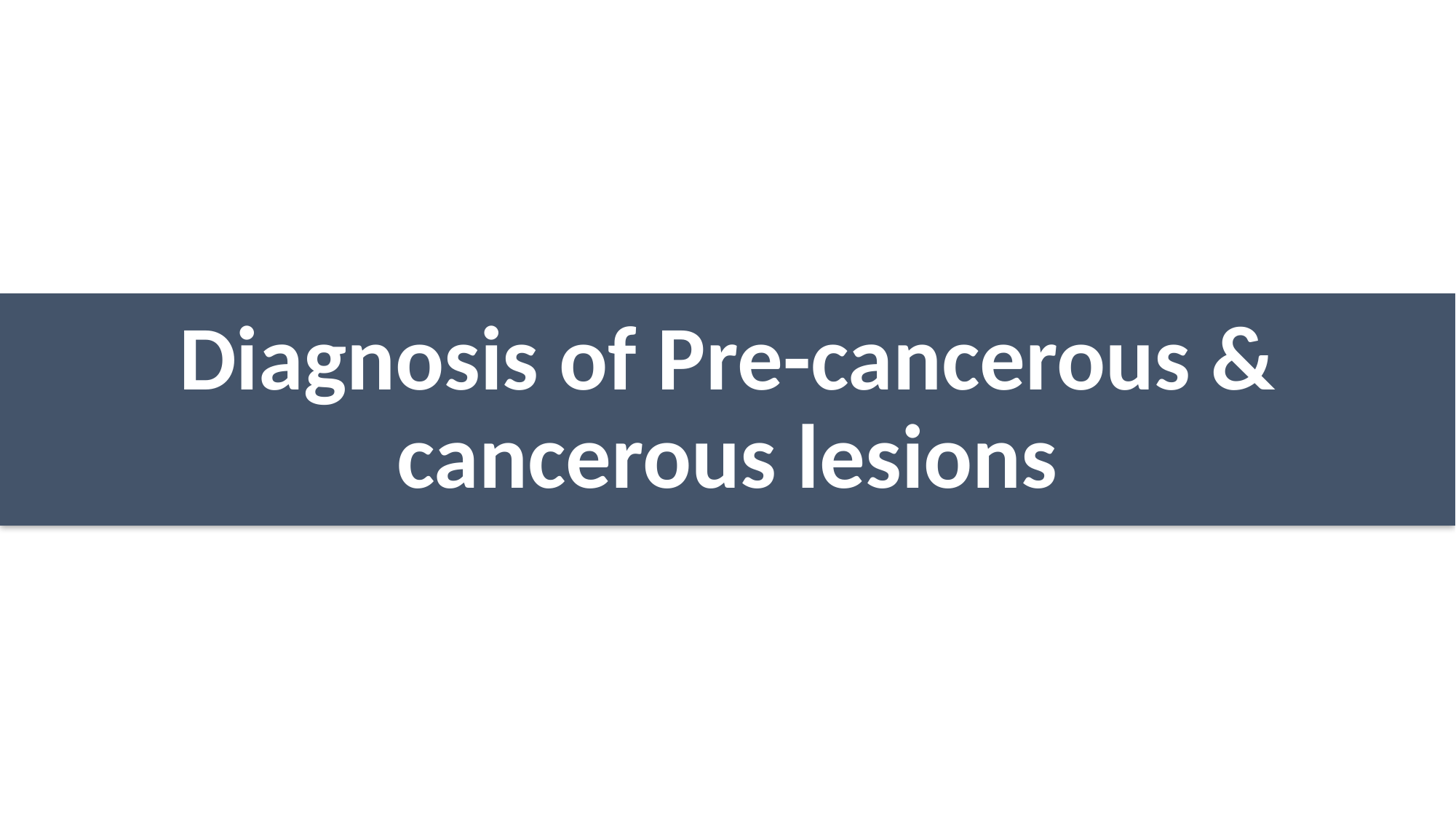

# Diagnosis of Pre-cancerous & cancerous lesions